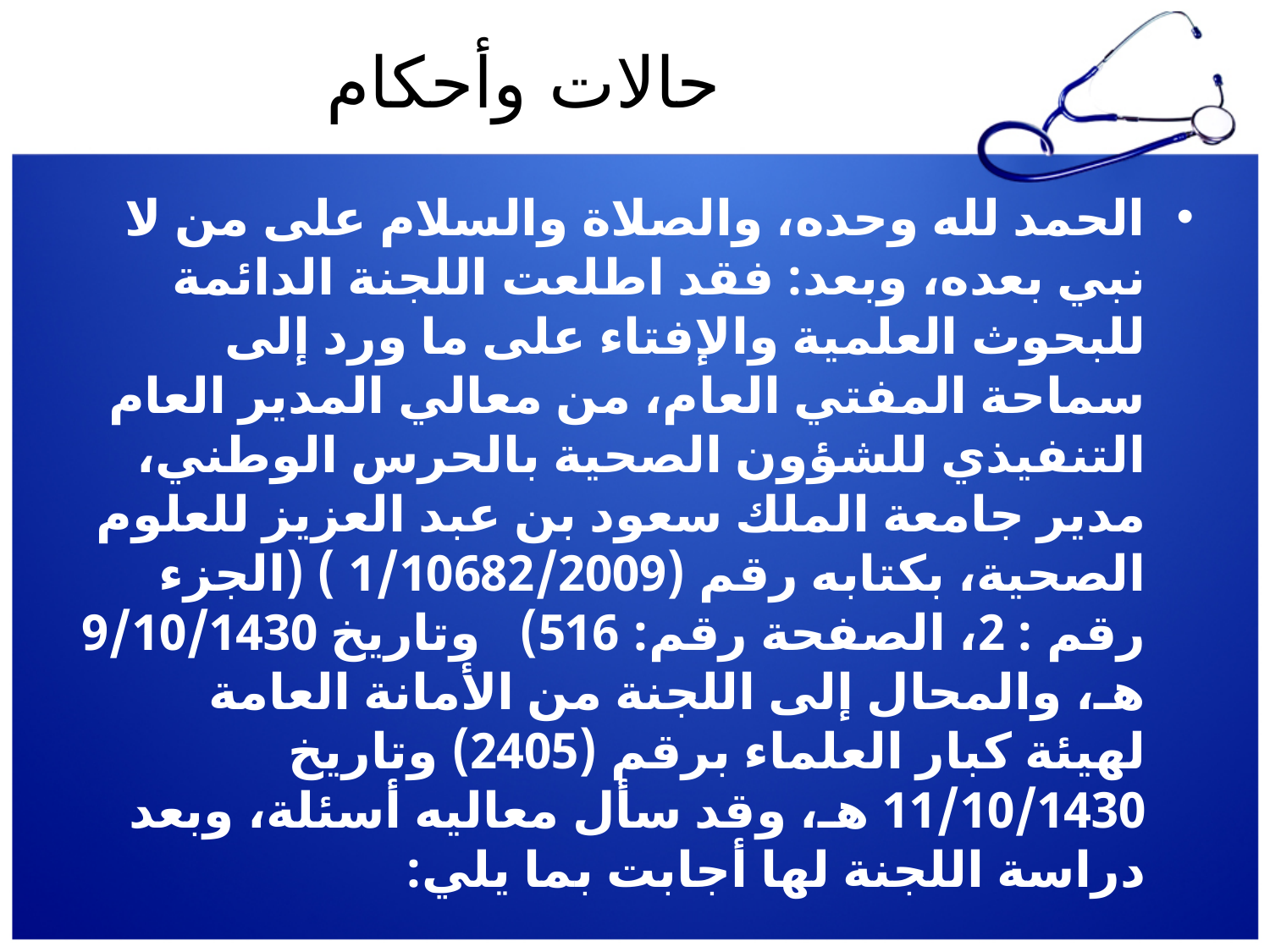

# حالات وأحكام
الحمد لله وحده، والصلاة والسلام على من لا نبي بعده، وبعد: فقد اطلعت اللجنة الدائمة للبحوث العلمية والإفتاء على ما ورد إلى سماحة المفتي العام، من معالي المدير العام التنفيذي للشؤون الصحية بالحرس الوطني، مدير جامعة الملك سعود بن عبد العزيز للعلوم الصحية، بكتابه رقم (1/10682/2009 ) (الجزء رقم : 2، الصفحة رقم: 516)   وتاريخ 9/10/1430 هـ، والمحال إلى اللجنة من الأمانة العامة لهيئة كبار العلماء برقم (2405) وتاريخ 11/10/1430 هـ، وقد سأل معاليه أسئلة، وبعد دراسة اللجنة لها أجابت بما يلي: